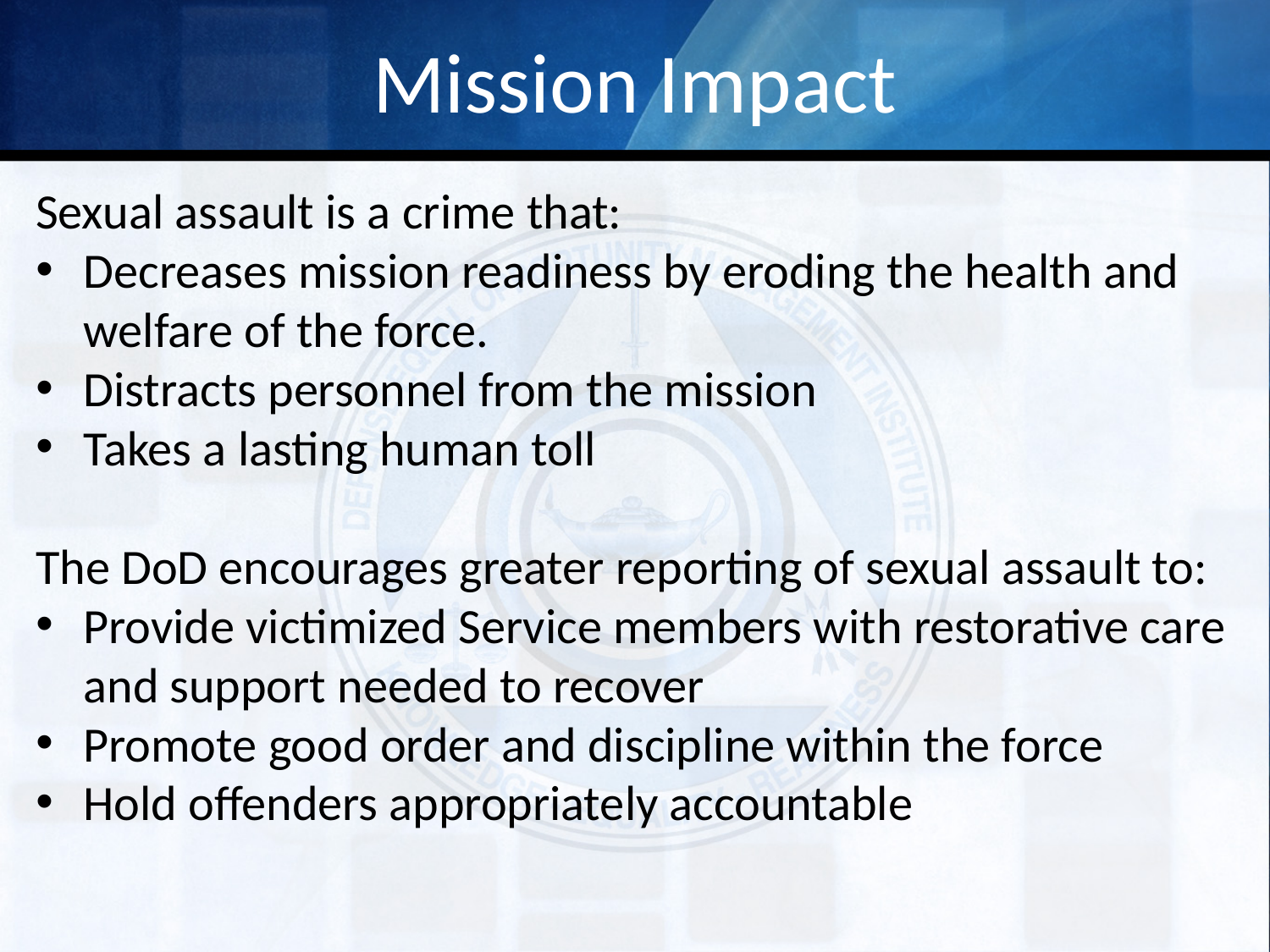

# Mission Impact
Sexual assault is a crime that:
Decreases mission readiness by eroding the health and welfare of the force.
Distracts personnel from the mission
Takes a lasting human toll

The DoD encourages greater reporting of sexual assault to:
Provide victimized Service members with restorative care and support needed to recover
Promote good order and discipline within the force
Hold offenders appropriately accountable